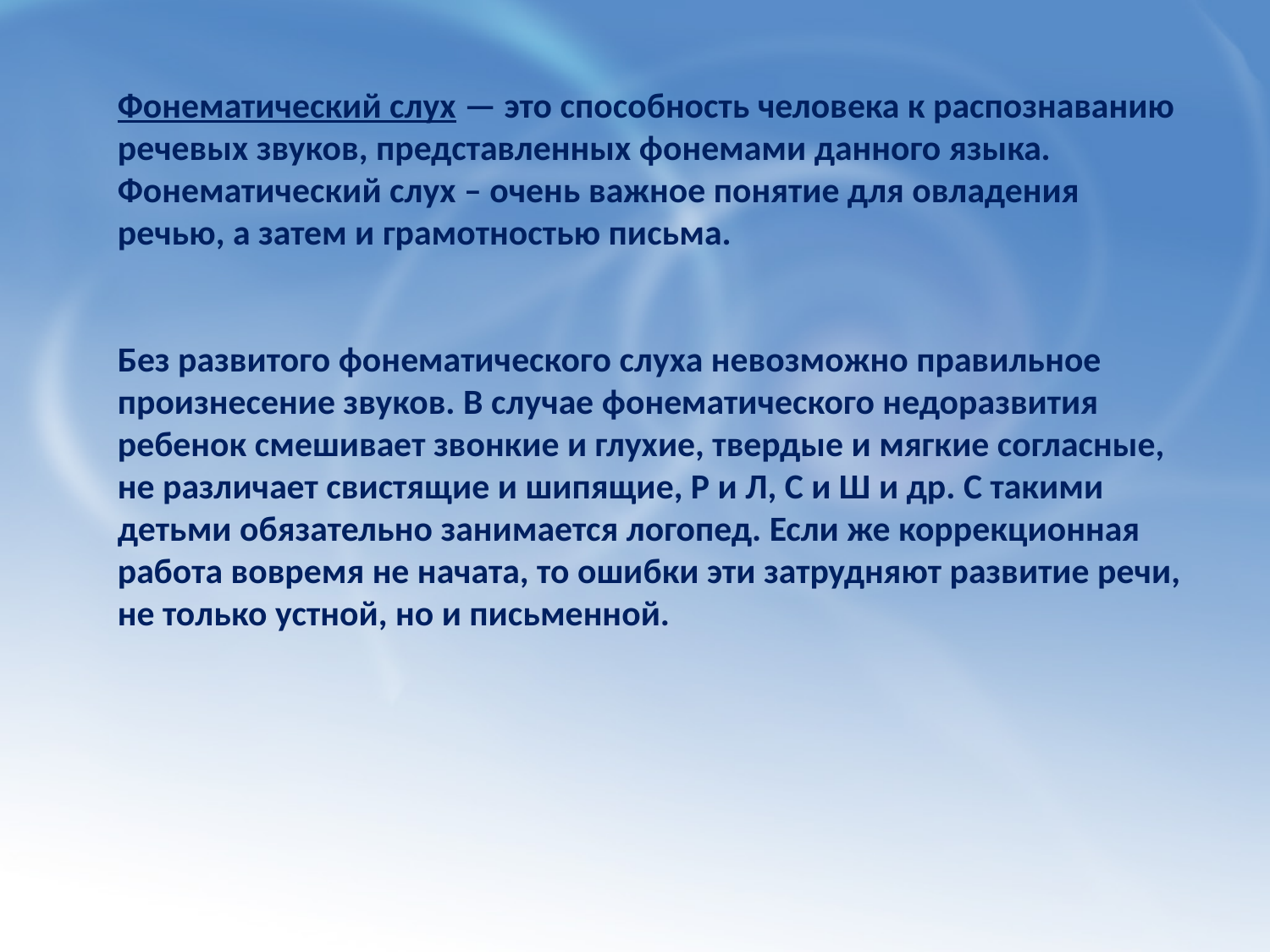

Фонематический слух — это способность человека к распознаванию речевых звуков, представленных фонемами данного языка. Фонематический слух – очень важное понятие для овладения речью, а затем и грамотностью письма.

Без развитого фонематического слуха невозможно правильное произнесение звуков. В случае фонематического недоразвития ребенок смешивает звонкие и глухие, твердые и мягкие согласные, не различает свистящие и шипящие, Р и Л, С и Ш и др. С такими детьми обязательно занимается логопед. Если же коррекционная работа вовремя не начата, то ошибки эти затрудняют развитие речи, не только устной, но и письменной.